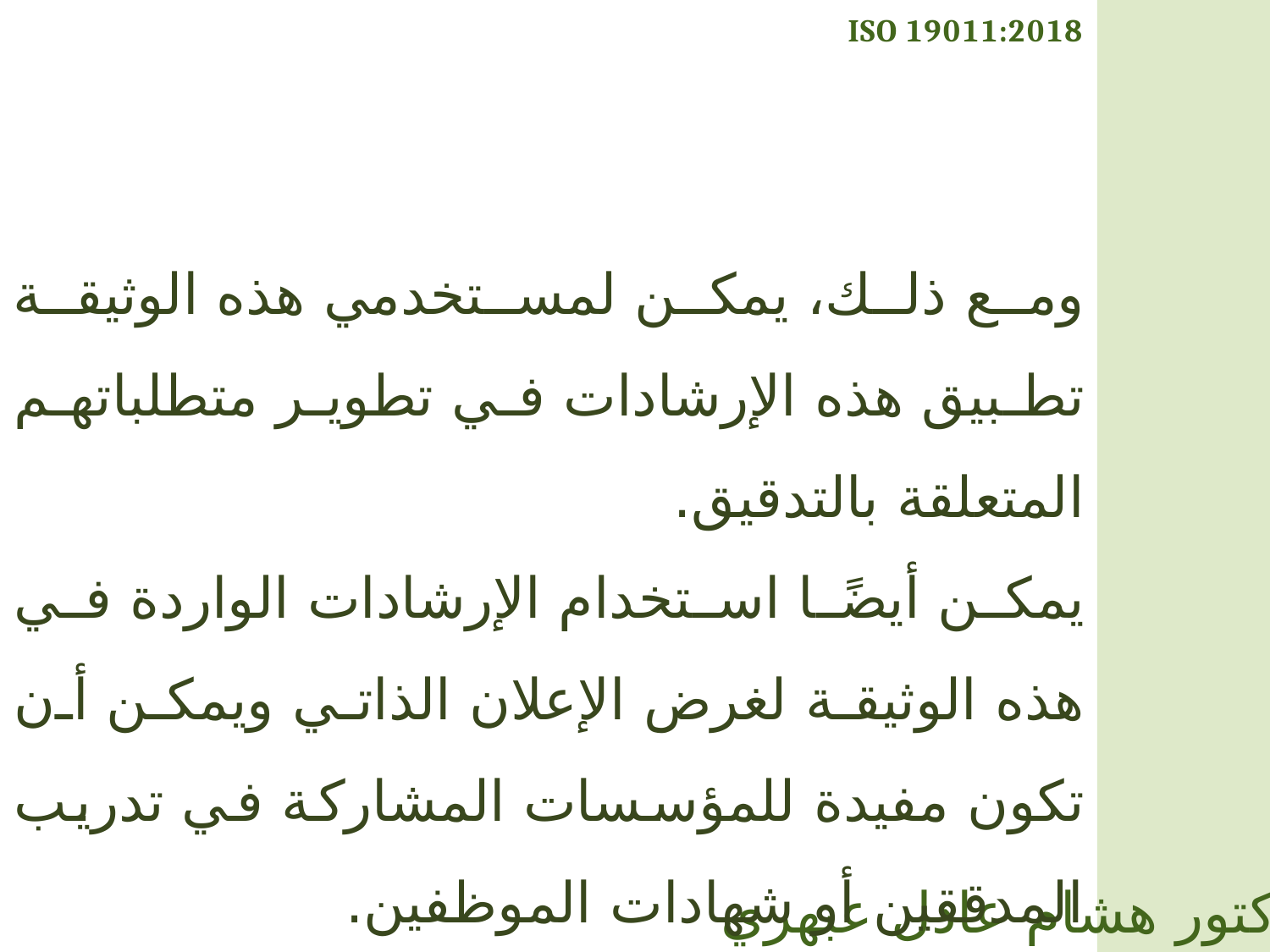

ISO 19011:2018
ومع ذلك، يمكن لمستخدمي هذه الوثيقة تطبيق هذه الإرشادات في تطوير متطلباتهم المتعلقة بالتدقيق.
يمكن أيضًا استخدام الإرشادات الواردة في هذه الوثيقة لغرض الإعلان الذاتي ويمكن أن تكون مفيدة للمؤسسات المشاركة في تدريب المدققين أو شهادات الموظفين.
الدكتور هشام عادل عبهري